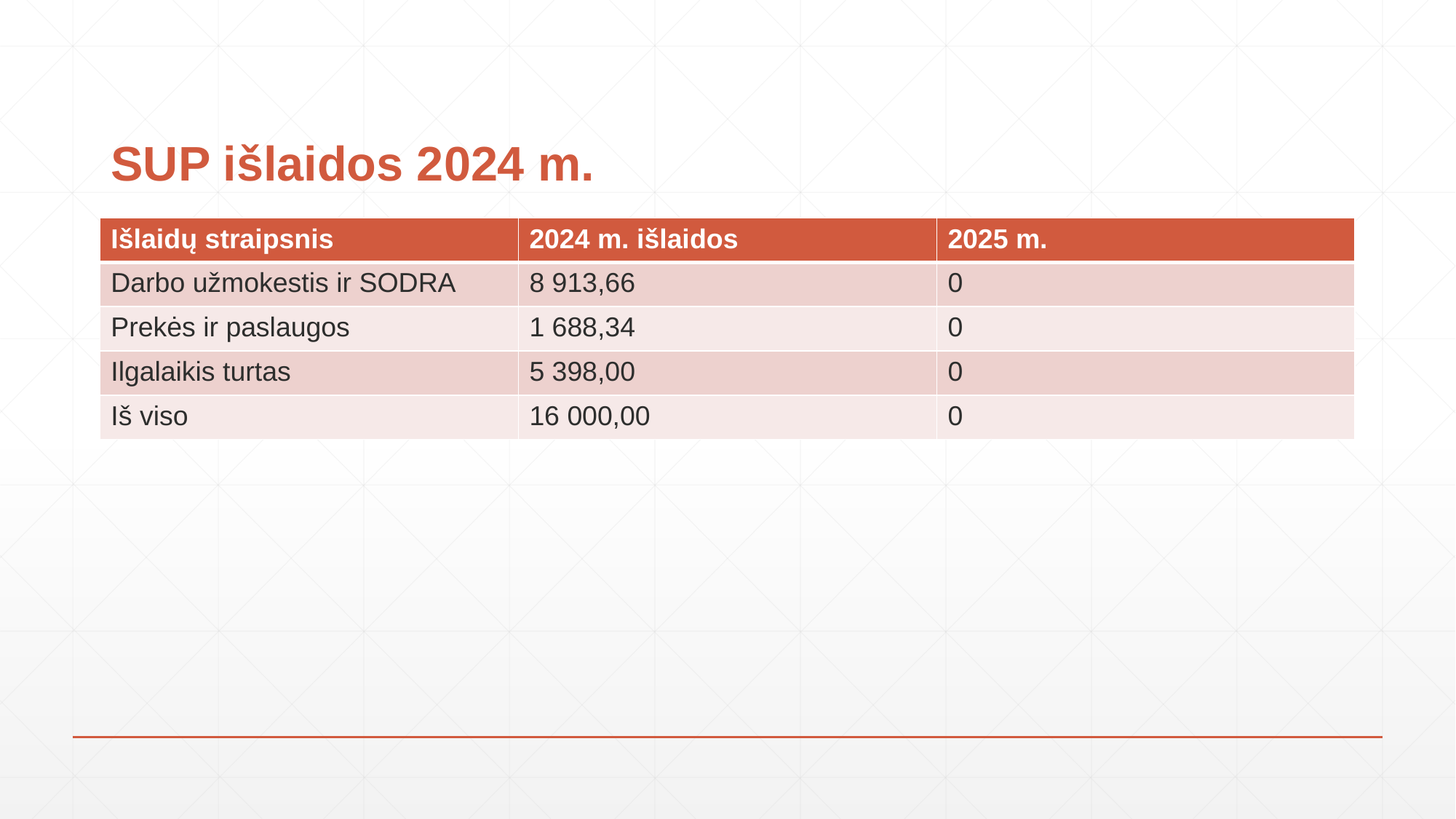

# SUP išlaidos 2024 m.
| Išlaidų straipsnis | 2024 m. išlaidos | 2025 m. |
| --- | --- | --- |
| Darbo užmokestis ir SODRA | 8 913,66 | 0 |
| Prekės ir paslaugos | 1 688,34 | 0 |
| Ilgalaikis turtas | 5 398,00 | 0 |
| Iš viso | 16 000,00 | 0 |